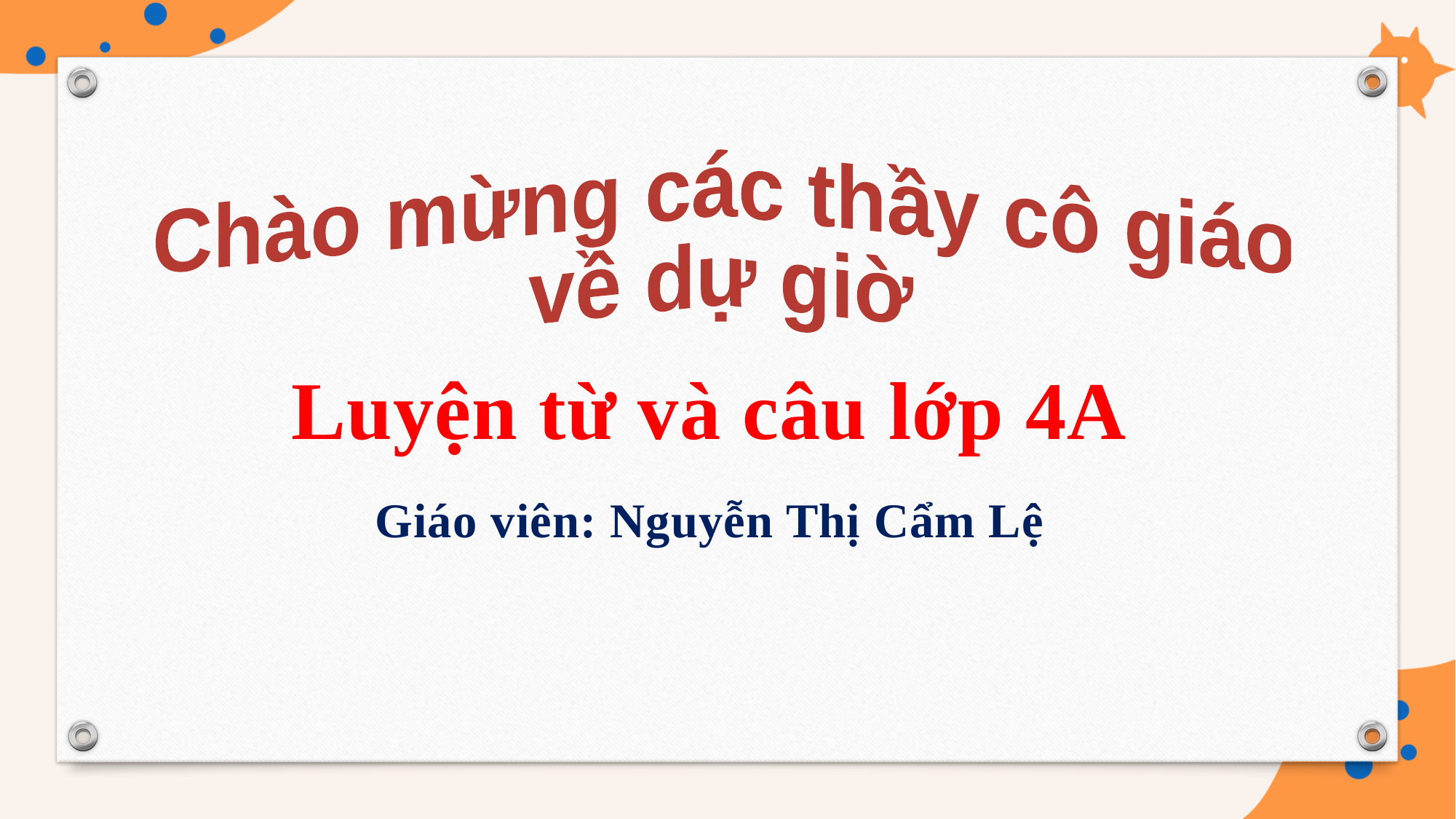

Chào mừng các thầy cô giáo
về dự giờ

Luyện từ và câu lớp 4A

Giáo viên: Nguyễn Thị Cẩm Lệ